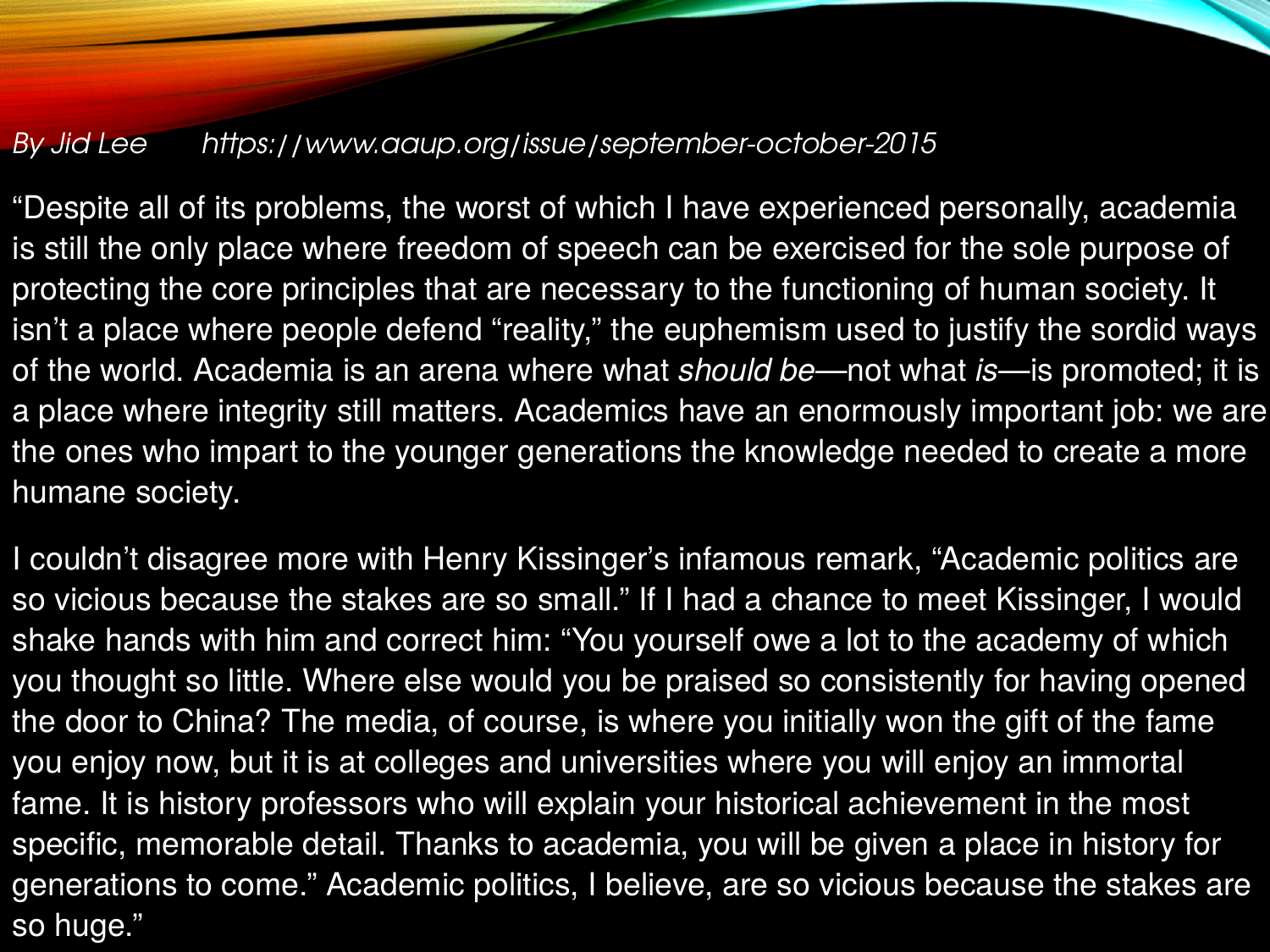

By Jid Lee       https://www.aaup.org/issue/september-october-2015
“Despite all of its problems, the worst of which I have experienced personally, academia is still the only place where freedom of speech can be exercised for the sole purpose of protecting the core principles that are necessary to the functioning of human society. It isn’t a place where people defend “reality,” the euphemism used to justify the sordid ways of the world. Academia is an arena where what should be—not what is—is promoted; it is a place where integrity still matters. Academics have an enormously important job: we are the ones who impart to the younger generations the knowledge needed to create a more humane society.
I couldn’t disagree more with Henry Kissinger’s infamous remark, “Academic politics are so vicious because the stakes are so small.” If I had a chance to meet Kissinger, I would shake hands with him and correct him: “You yourself owe a lot to the academy of which you thought so little. Where else would you be praised so consistently for having opened the door to China? The media, of course, is where you initially won the gift of the fame you enjoy now, but it is at colleges and universities where you will enjoy an immortal fame. It is history professors who will explain your historical achievement in the most specific, memorable detail. Thanks to academia, you will be given a place in history for generations to come.” Academic politics, I believe, are so vicious because the stakes are so huge.”